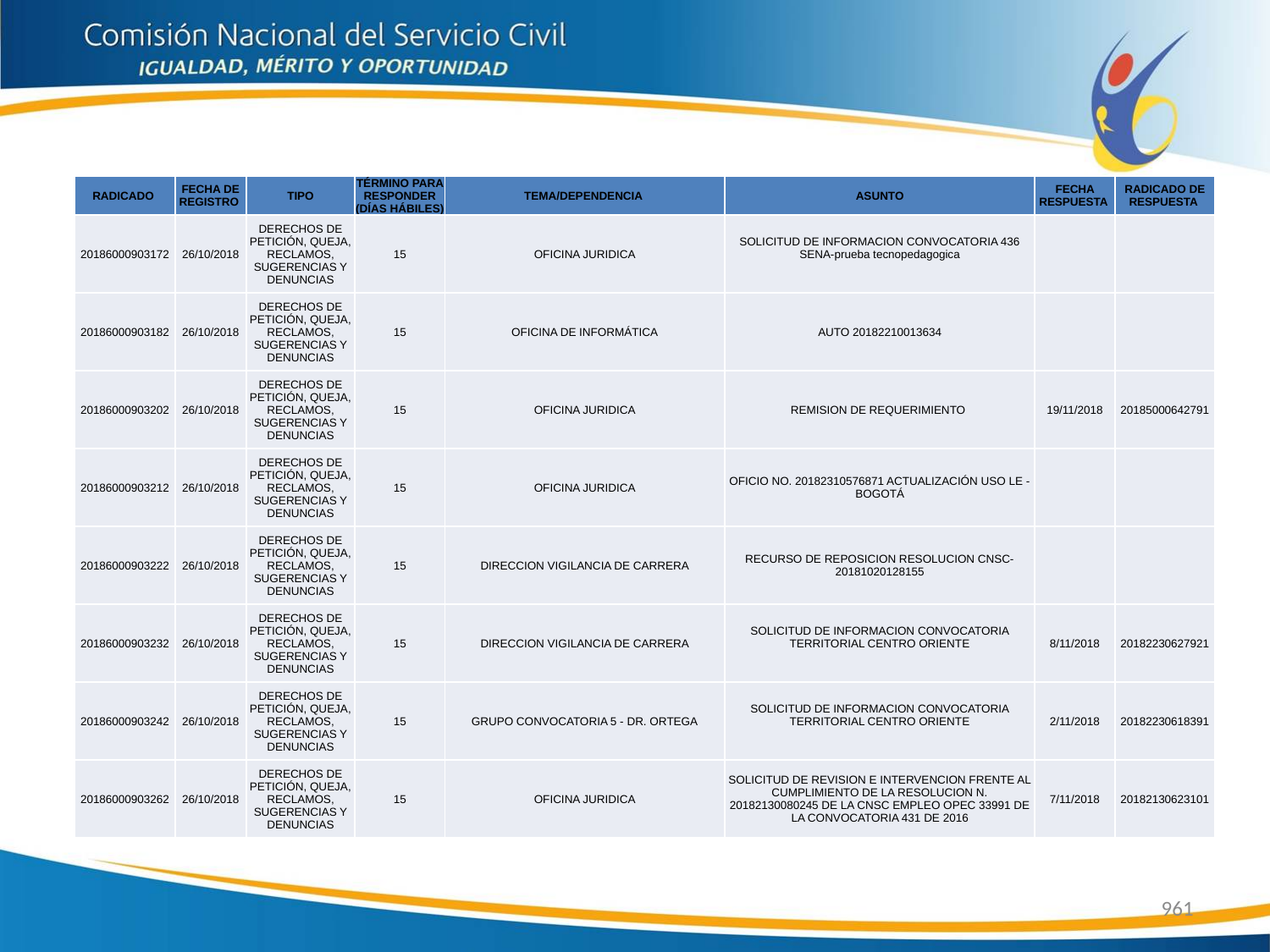

| RADICADO | FECHA DE REGISTRO | TIPO | TÉRMINO PARA RESPONDER (DÍAS HÁBILES) | TEMA/DEPENDENCIA | ASUNTO | FECHA RESPUESTA | RADICADO DE RESPUESTA |
| --- | --- | --- | --- | --- | --- | --- | --- |
| 20186000903172 | 26/10/2018 | DERECHOS DE PETICIÓN, QUEJA, RECLAMOS, SUGERENCIAS Y DENUNCIAS | 15 | OFICINA JURIDICA | SOLICITUD DE INFORMACION CONVOCATORIA 436 SENA-prueba tecnopedagogica |  |  |
| 20186000903182 | 26/10/2018 | DERECHOS DE PETICIÓN, QUEJA, RECLAMOS, SUGERENCIAS Y DENUNCIAS | 15 | OFICINA DE INFORMÁTICA | AUTO 20182210013634 |  |  |
| 20186000903202 | 26/10/2018 | DERECHOS DE PETICIÓN, QUEJA, RECLAMOS, SUGERENCIAS Y DENUNCIAS | 15 | OFICINA JURIDICA | REMISION DE REQUERIMIENTO | 19/11/2018 | 20185000642791 |
| 20186000903212 | 26/10/2018 | DERECHOS DE PETICIÓN, QUEJA, RECLAMOS, SUGERENCIAS Y DENUNCIAS | 15 | OFICINA JURIDICA | OFICIO NO. 20182310576871 ACTUALIZACIÓN USO LE - BOGOTÁ |  |  |
| 20186000903222 | 26/10/2018 | DERECHOS DE PETICIÓN, QUEJA, RECLAMOS, SUGERENCIAS Y DENUNCIAS | 15 | DIRECCION VIGILANCIA DE CARRERA | RECURSO DE REPOSICION RESOLUCION CNSC-20181020128155 |  |  |
| 20186000903232 | 26/10/2018 | DERECHOS DE PETICIÓN, QUEJA, RECLAMOS, SUGERENCIAS Y DENUNCIAS | 15 | DIRECCION VIGILANCIA DE CARRERA | SOLICITUD DE INFORMACION CONVOCATORIA TERRITORIAL CENTRO ORIENTE | 8/11/2018 | 20182230627921 |
| 20186000903242 | 26/10/2018 | DERECHOS DE PETICIÓN, QUEJA, RECLAMOS, SUGERENCIAS Y DENUNCIAS | 15 | GRUPO CONVOCATORIA 5 - DR. ORTEGA | SOLICITUD DE INFORMACION CONVOCATORIA TERRITORIAL CENTRO ORIENTE | 2/11/2018 | 20182230618391 |
| 20186000903262 | 26/10/2018 | DERECHOS DE PETICIÓN, QUEJA, RECLAMOS, SUGERENCIAS Y DENUNCIAS | 15 | OFICINA JURIDICA | SOLICITUD DE REVISION E INTERVENCION FRENTE AL CUMPLIMIENTO DE LA RESOLUCION N. 20182130080245 DE LA CNSC EMPLEO OPEC 33991 DE LA CONVOCATORIA 431 DE 2016 | 7/11/2018 | 20182130623101 |
961